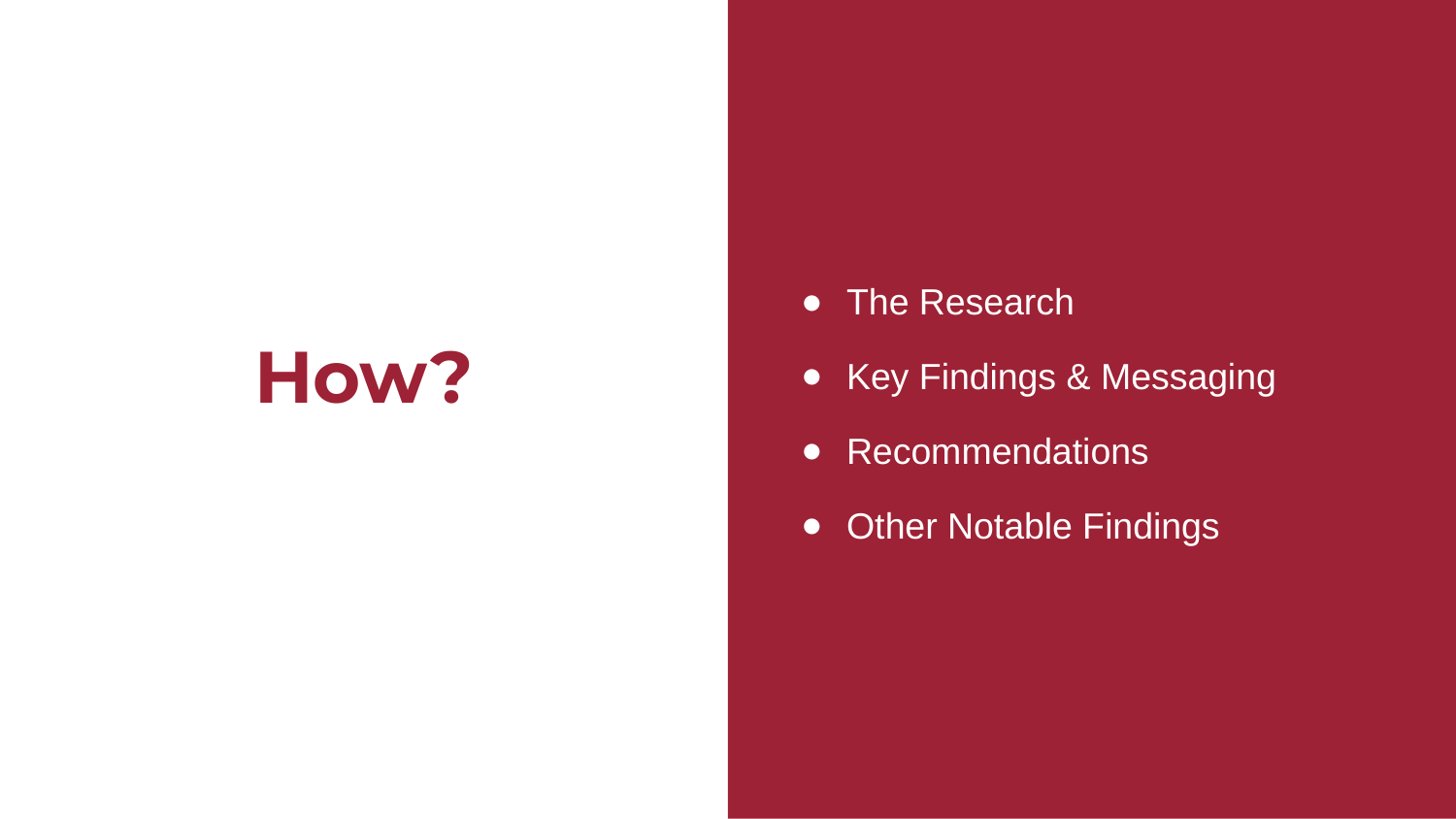

The Research
Key Findings & Messaging
Recommendations
Other Notable Findings
# How?